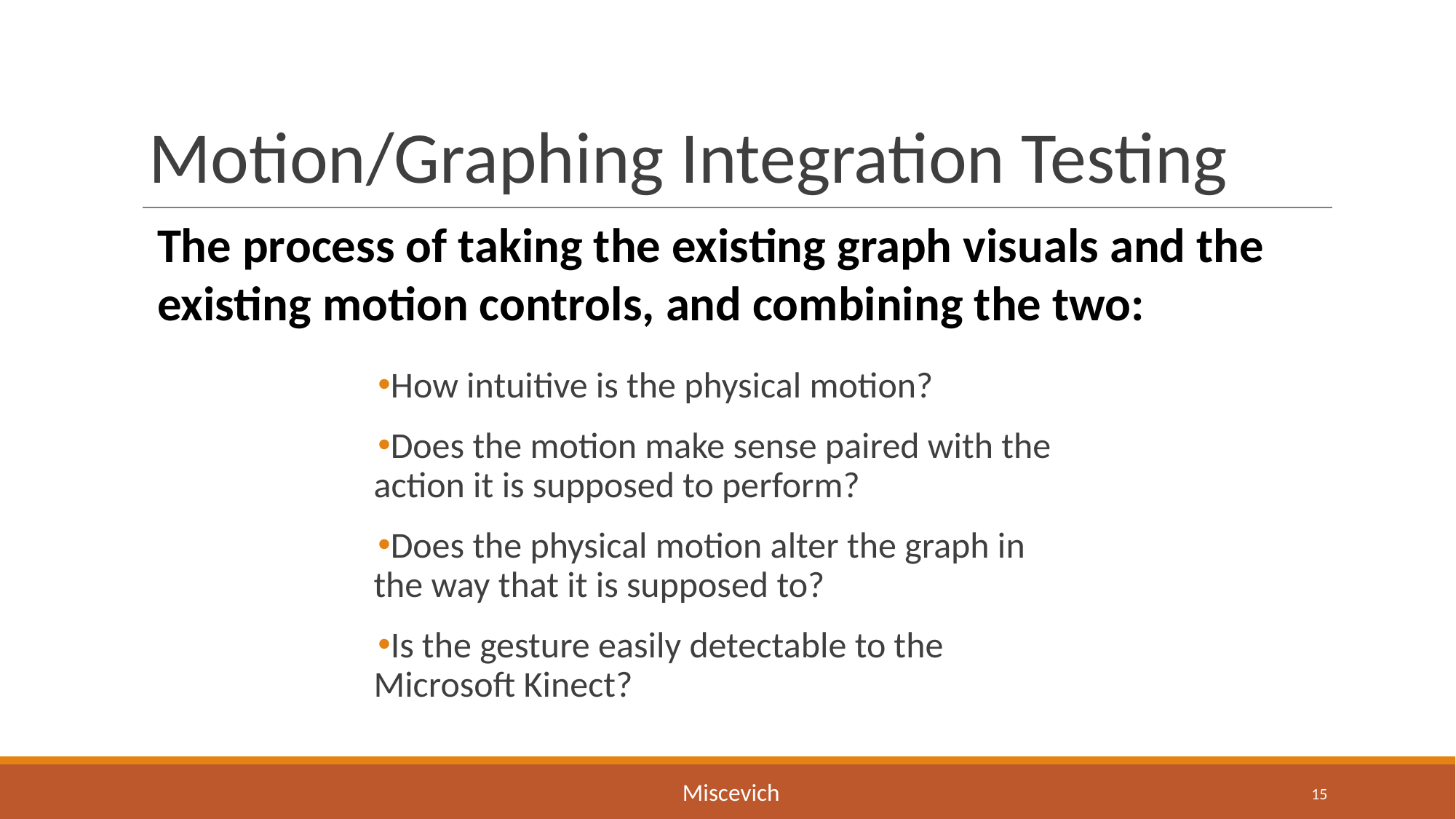

# Motion/Graphing Integration Testing
The process of taking the existing graph visuals and the existing motion controls, and combining the two:

How intuitive is the physical motion?
Does the motion make sense paired with the action it is supposed to perform?
Does the physical motion alter the graph in the way that it is supposed to?
Is the gesture easily detectable to the Microsoft Kinect?
Miscevich
15